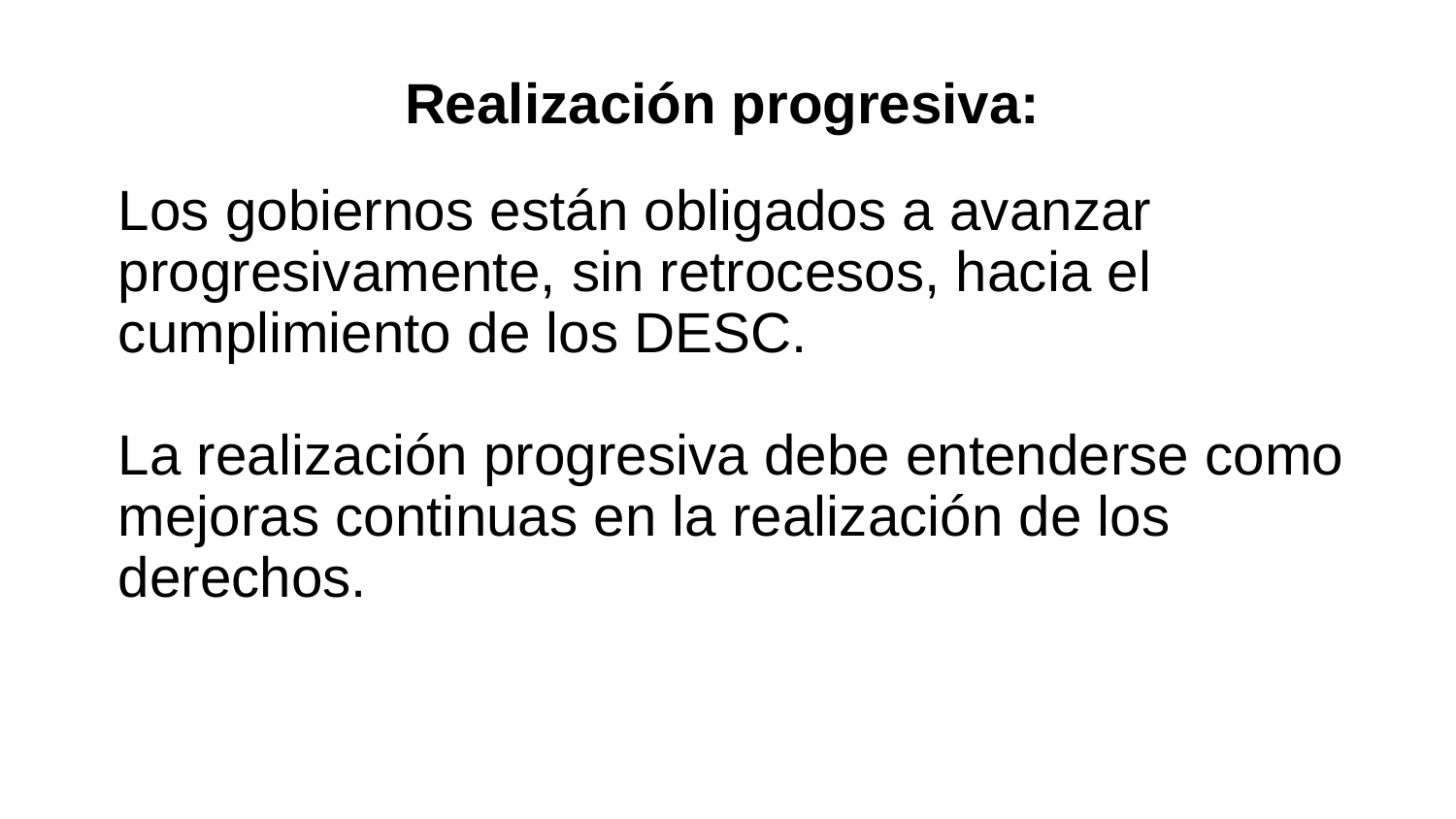

Realización progresiva:
Los gobiernos están obligados a avanzar progresivamente, sin retrocesos, hacia el cumplimiento de los DESC.

La realización progresiva debe entenderse como mejoras continuas en la realización de los derechos.